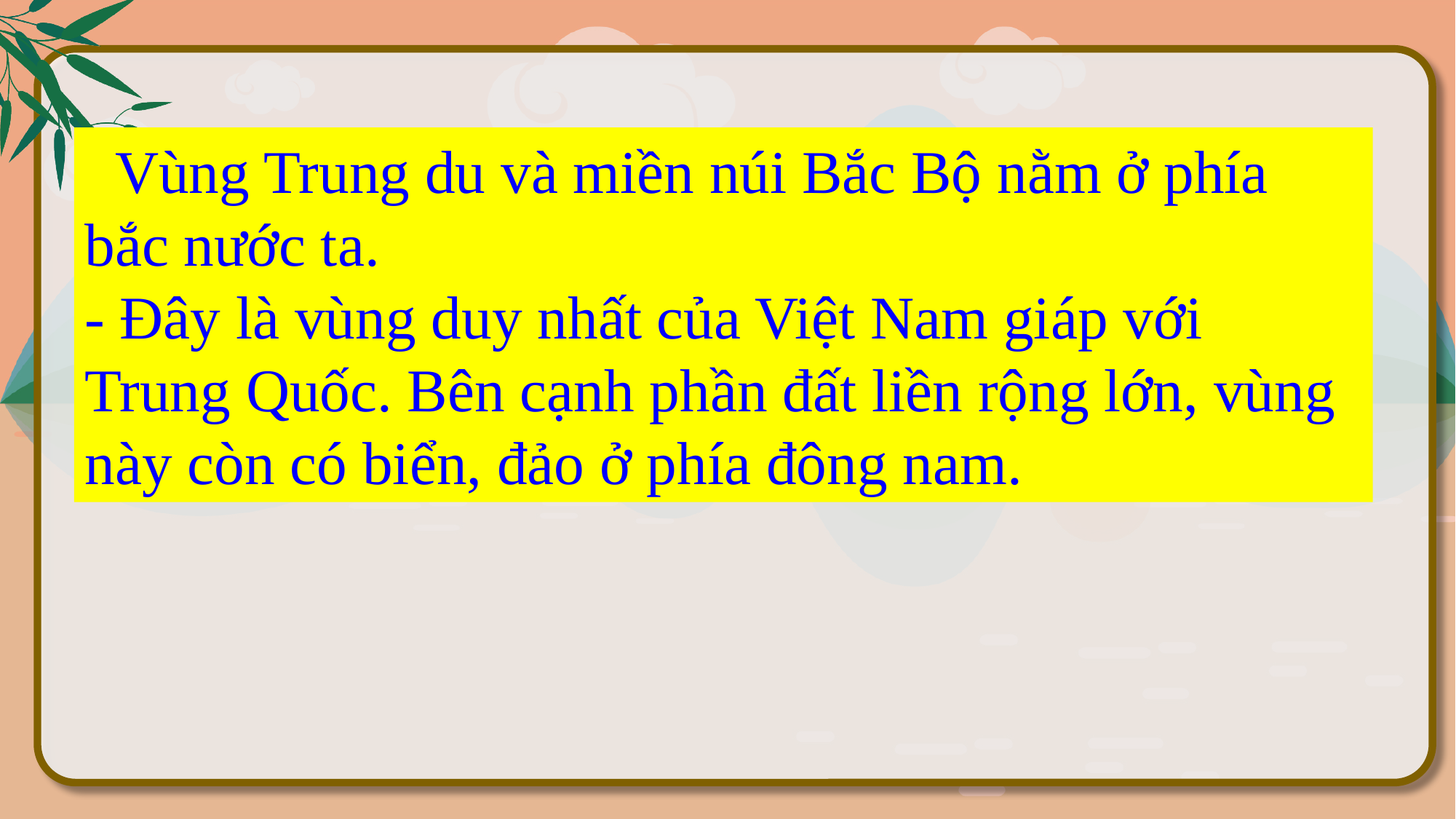

Vùng Trung du và miền núi Bắc Bộ nằm ở phía bắc nước ta.
- Đây là vùng duy nhất của Việt Nam giáp với Trung Quốc. Bên cạnh phần đất liền rộng lớn, vùng này còn có biển, đảo ở phía đông nam.